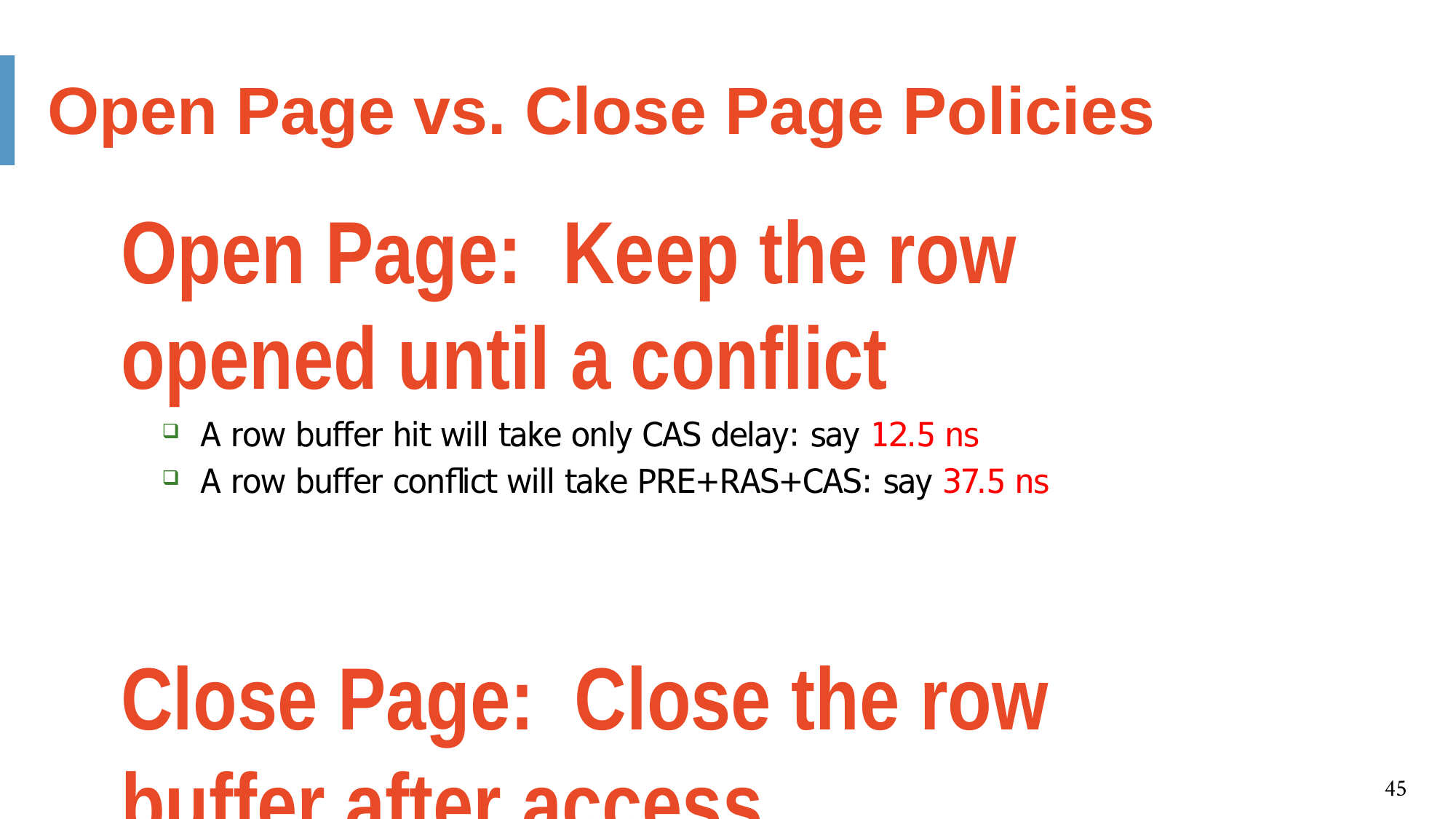

Open Page vs. Close Page Policies
Open Page:  Keep the row opened until a conflict
A row buffer hit will take only CAS delay: say 12.5 ns
A row buffer conflict will take PRE+RAS+CAS: say 37.5 ns

Close Page:  Close the row buffer after access
A row buffer miss take RAS + CAS: say 12.5 + 12.5 = 25ns

Right policy depends on row buffer hit rate
Server processors typically use close page policy
45